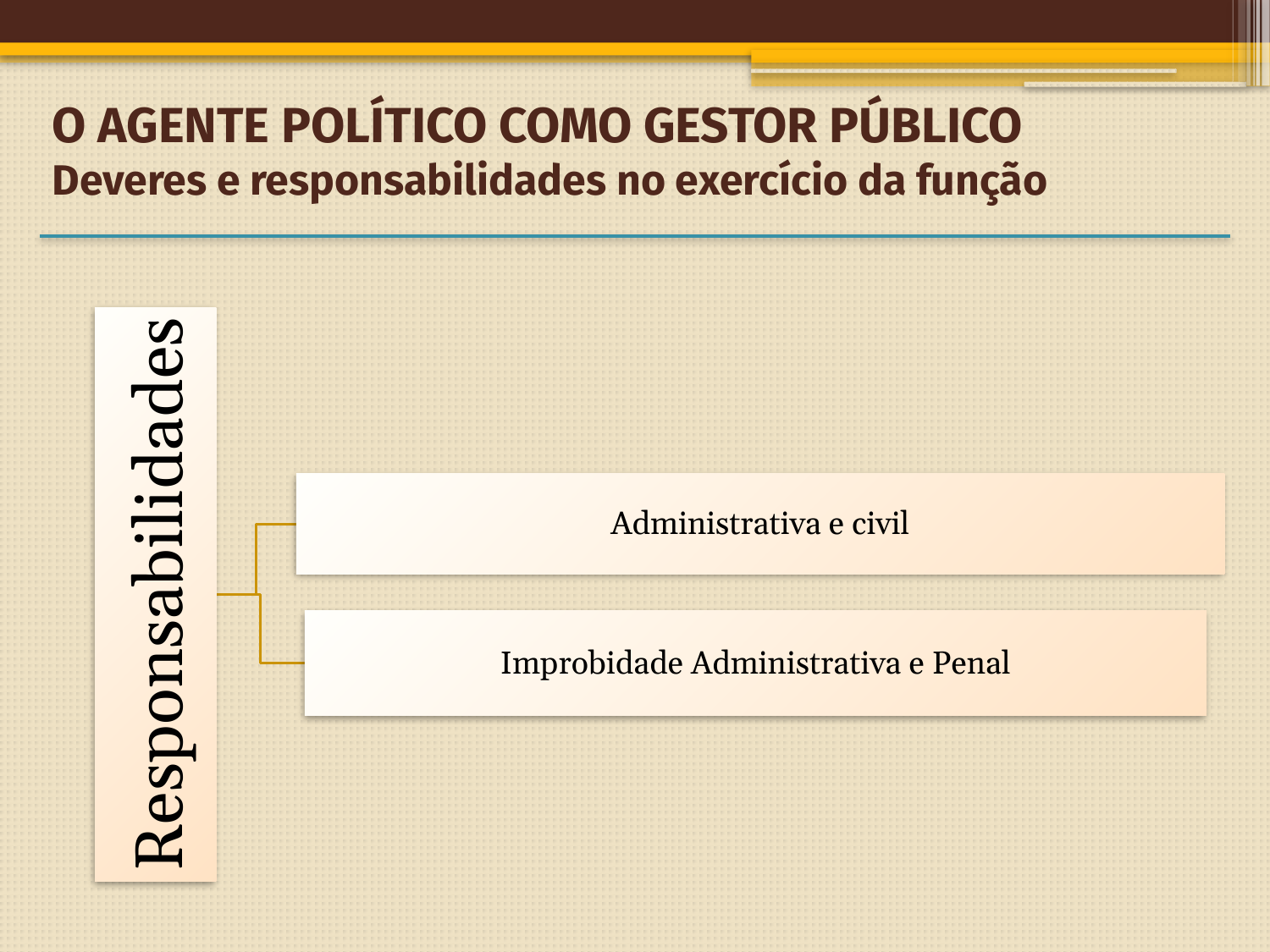

O AGENTE POLÍTICO COMO GESTOR PÚBLICO
Deveres e responsabilidades no exercício da função
#

Responsabilidades
Administrativa e civil
Improbidade Administrativa e Penal